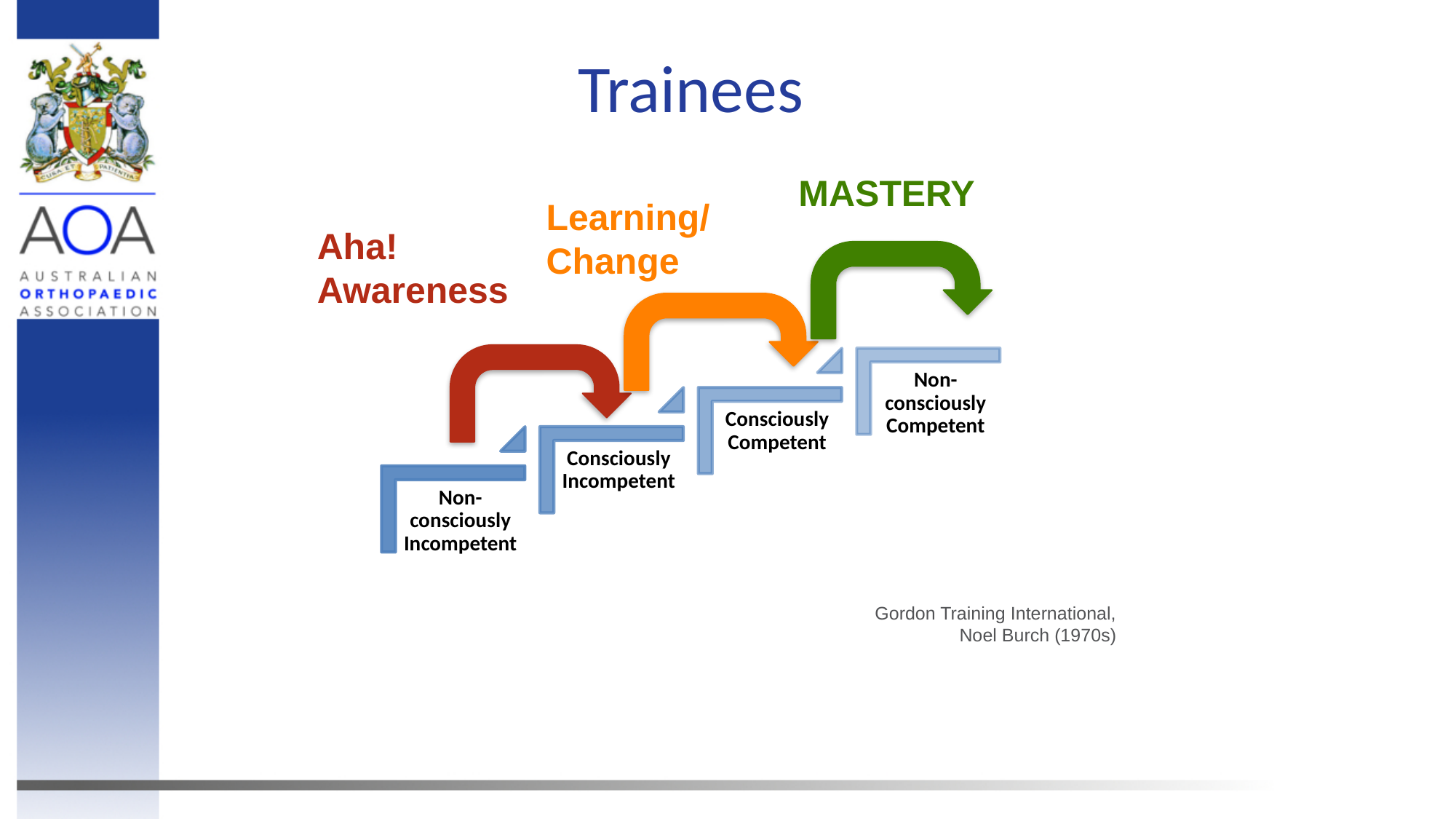

# Trainees
MASTERY
Learning/
Change
Aha! Awareness

Non-consciously Incompetent
Consciously Incompetent
Consciously Competent
Non-consciously Competent

Gordon Training International, Noel Burch (1970s)